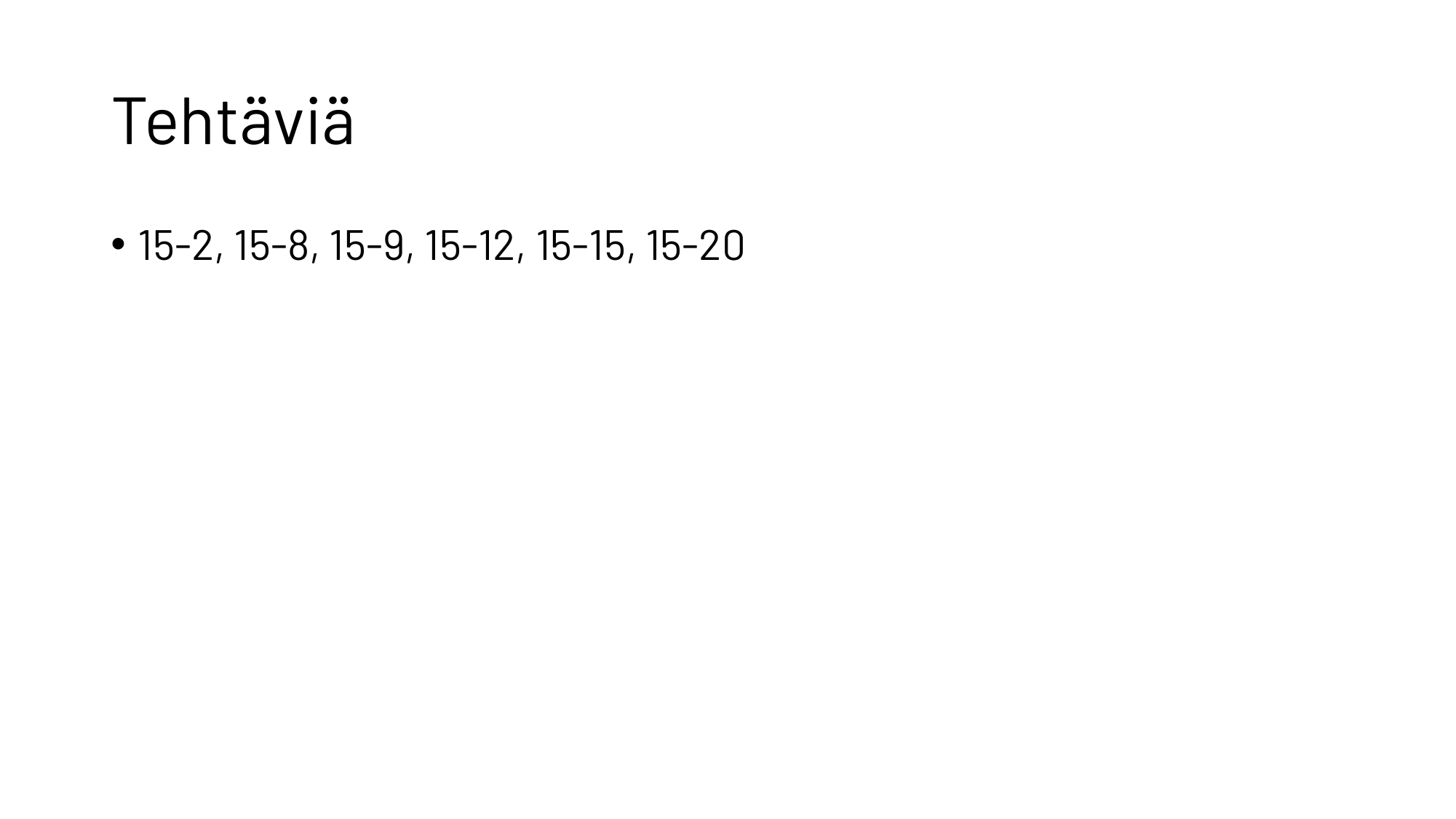

# Tehtäviä
15-2, 15-8, 15-9, 15-12, 15-15, 15-20